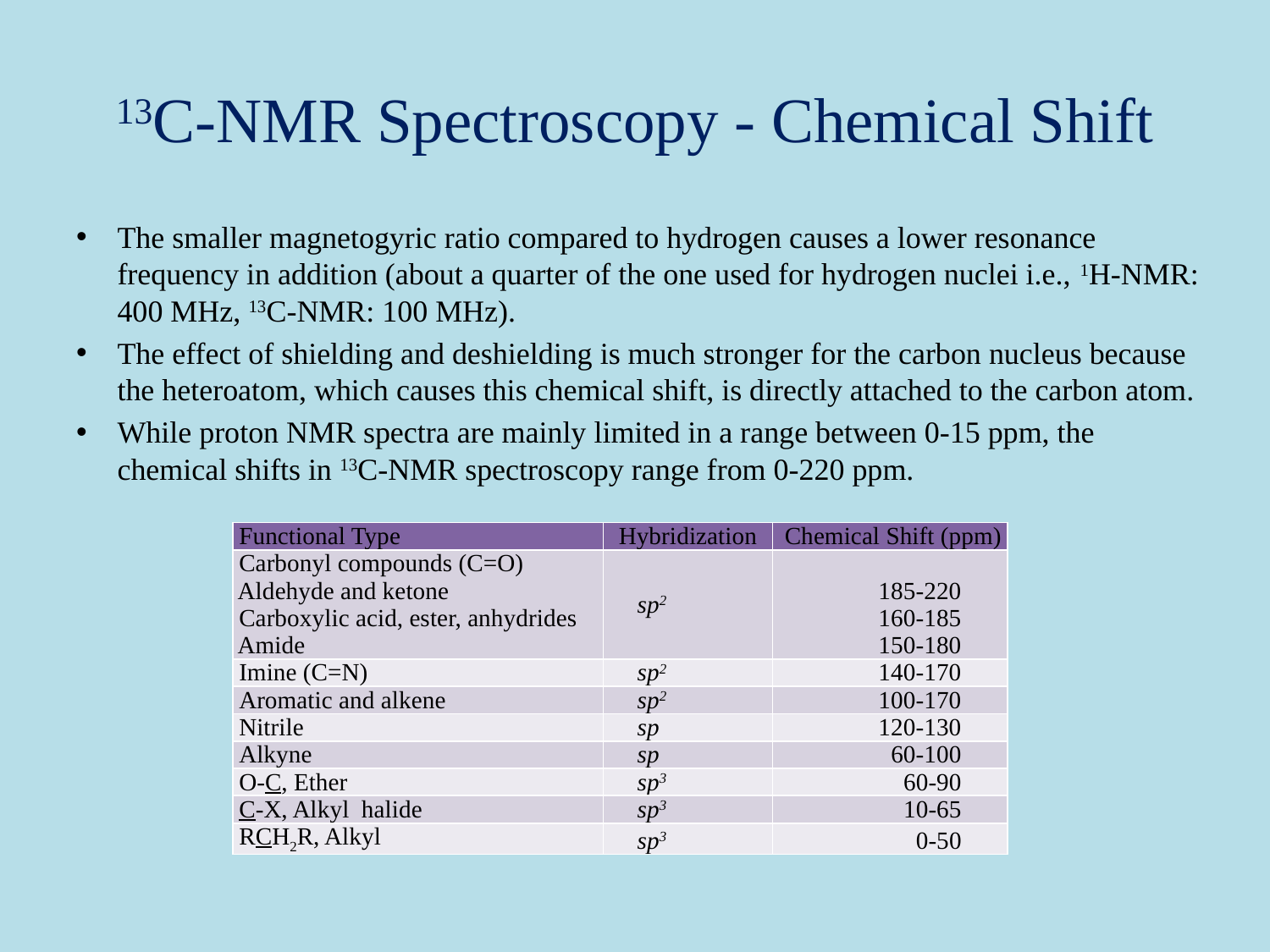

# 13C-NMR Spectroscopy - Chemical Shift
The smaller magnetogyric ratio compared to hydrogen causes a lower resonance frequency in addition (about a quarter of the one used for hydrogen nuclei i.e., 1H-NMR: 400 MHz, 13C-NMR: 100 MHz).
The effect of shielding and deshielding is much stronger for the carbon nucleus because the heteroatom, which causes this chemical shift, is directly attached to the carbon atom.
While proton NMR spectra are mainly limited in a range between 0-15 ppm, the chemical shifts in 13C-NMR spectroscopy range from 0-220 ppm.

| Functional Type | Hybridization | Chemical Shift (ppm) |
| --- | --- | --- |
| Carbonyl compounds (C=O) Aldehyde and ketone Carboxylic acid, ester, anhydrides Amide | sp2 | 185-220 160-185 150-180 |
| Imine (C=N) | sp2 | 140-170 |
| Aromatic and alkene | sp2 | 100-170 |
| Nitrile | sp | 120-130 |
| Alkyne | sp | 60-100 |
| O-C, Ether | sp3 | 60-90 |
| C-X, Alkyl halide | sp3 | 10-65 |
| RCH2R, Alkyl | sp3 | 0-50 |